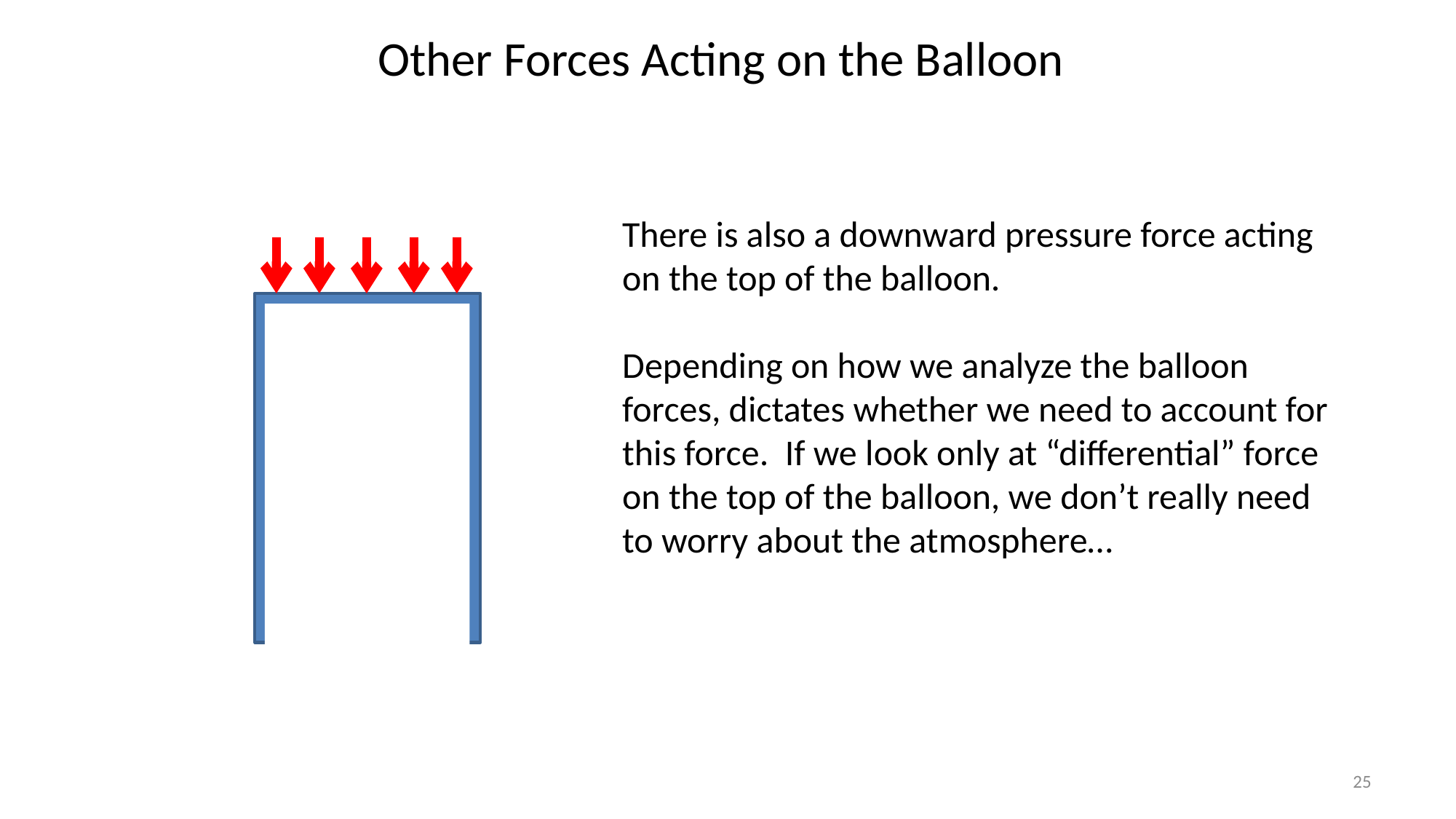

Other Forces Acting on the Balloon
There is also a downward pressure force acting on the top of the balloon.

Depending on how we analyze the balloon forces, dictates whether we need to account for this force.  If we look only at “differential” force on the top of the balloon, we don’t really need to worry about the atmosphere…

25